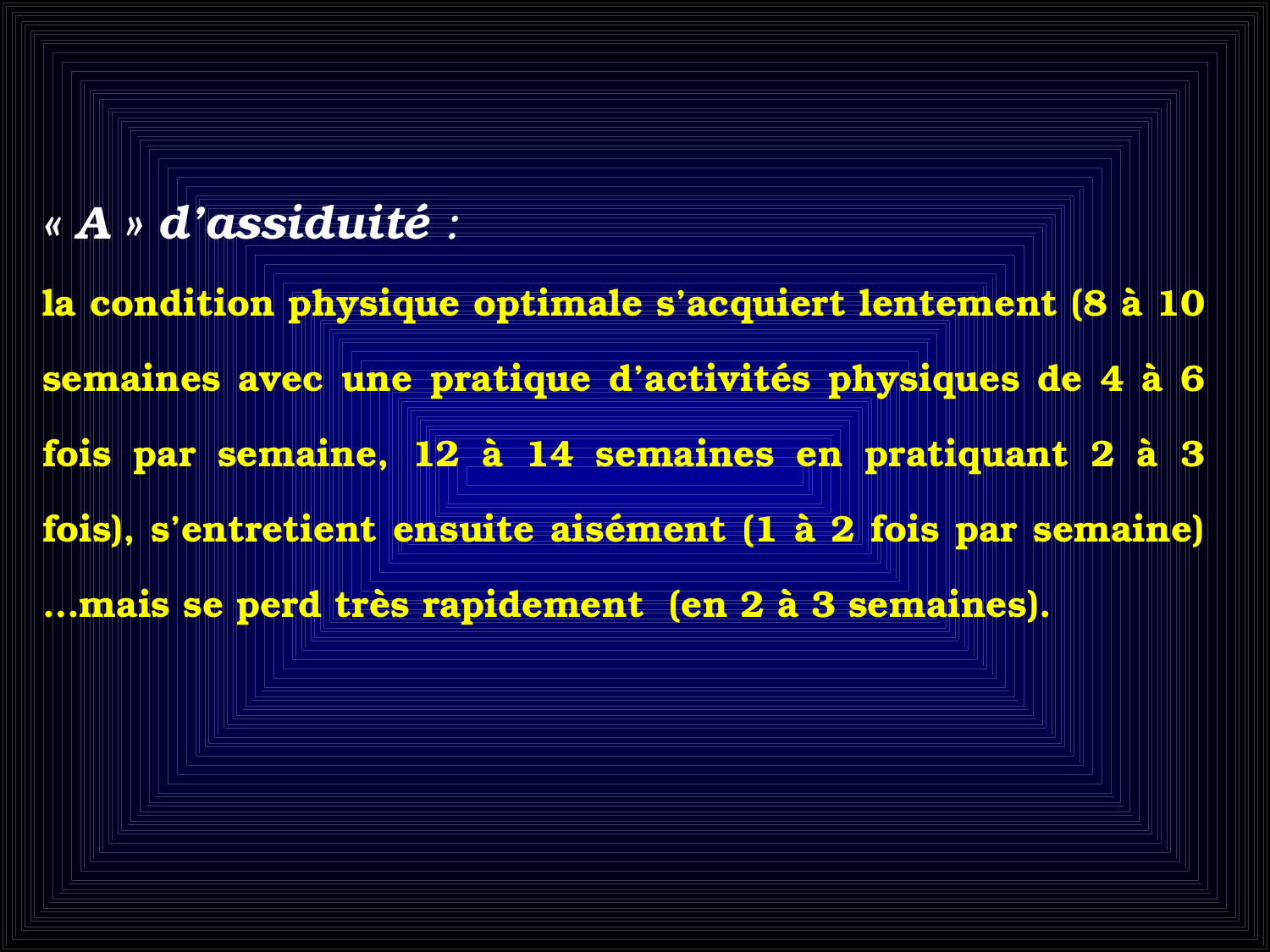

« A » d’assiduité :
la condition physique optimale s’acquiert lentement (8 à 10 semaines avec une pratique d’activités physiques de 4 à 6 fois par semaine, 12 à 14 semaines en pratiquant 2 à 3 fois), s’entretient ensuite aisément (1 à 2 fois par semaine)…mais se perd très rapidement  (en 2 à 3 semaines).